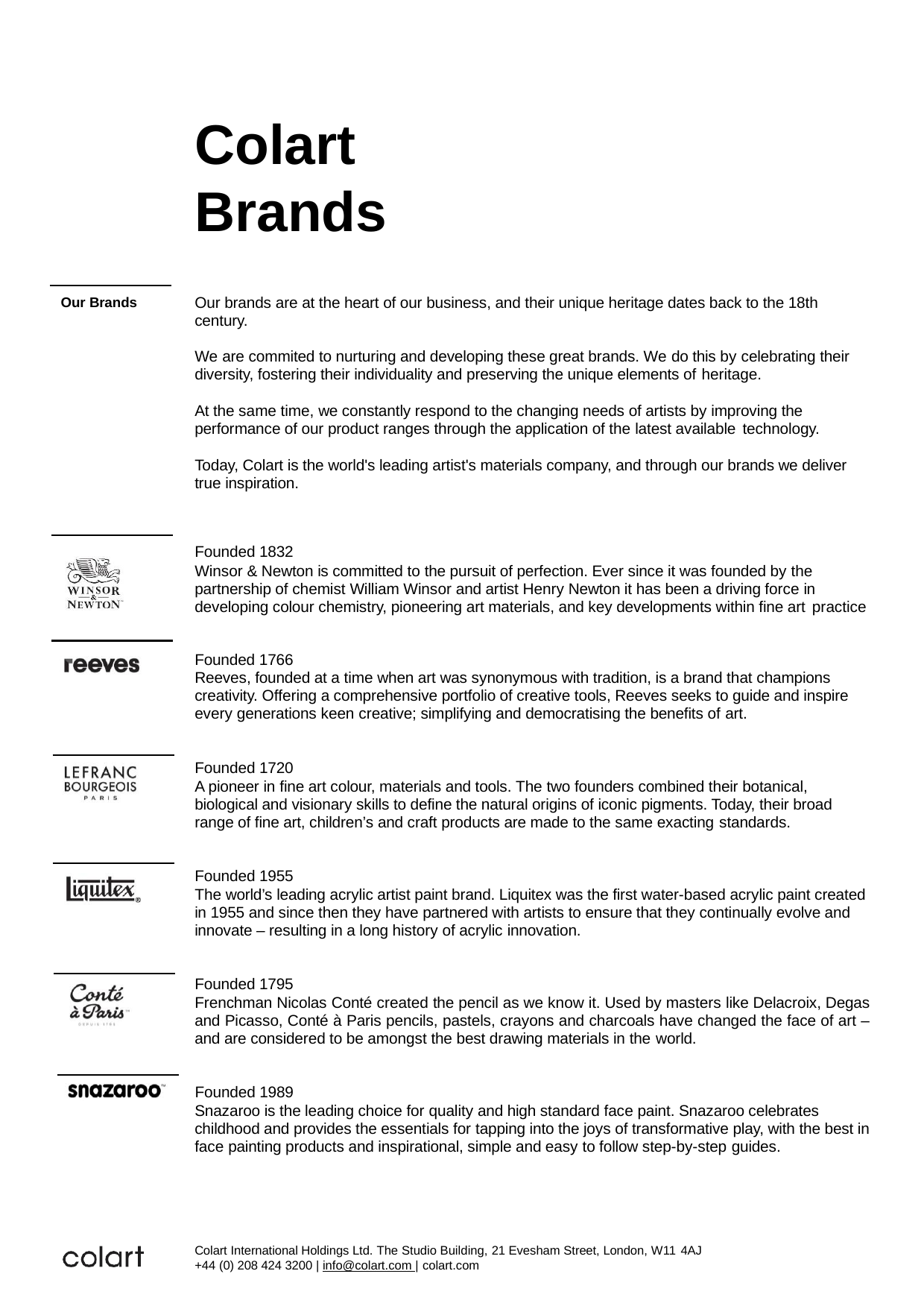

# Colart Brands

Our brands are at the heart of our business, and their unique heritage dates back to the 18th  century.
Our Brands
We are commited to nurturing and developing these great brands. We do this by celebrating their  diversity, fostering their individuality and preserving the unique elements of heritage.

At the same time, we constantly respond to the changing needs of artists by improving the  performance of our product ranges through the application of the latest available technology.

Today, Colart is the world's leading artist's materials company, and through our brands we deliver  true inspiration.

Founded 1832
Winsor & Newton is committed to the pursuit of perfection. Ever since it was founded by the  partnership of chemist William Winsor and artist Henry Newton it has been a driving force in  developing colour chemistry, pioneering art materials, and key developments within fine art practice

Founded 1766
Reeves, founded at a time when art was synonymous with tradition, is a brand that champions  creativity. Offering a comprehensive portfolio of creative tools, Reeves seeks to guide and inspire  every generations keen creative; simplifying and democratising the benefits of art.

Founded 1720
A pioneer in fine art colour, materials and tools. The two founders combined their botanical,  biological and visionary skills to define the natural origins of iconic pigments. Today, their broad  range of fine art, children’s and craft products are made to the same exacting standards.

Founded 1955
The world’s leading acrylic artist paint brand. Liquitex was the first water-based acrylic paint created  in 1955 and since then they have partnered with artists to ensure that they continually evolve and  innovate – resulting in a long history of acrylic innovation.

Founded 1795
Frenchman Nicolas Conté created the pencil as we know it. Used by masters like Delacroix, Degas  and Picasso, Conté à Paris pencils, pastels, crayons and charcoals have changed the face of art –  and are considered to be amongst the best drawing materials in the world.

Founded 1989
Snazaroo is the leading choice for quality and high standard face paint. Snazaroo celebrates  childhood and provides the essentials for tapping into the joys of transformative play, with the best in  face painting products and inspirational, simple and easy to follow step-by-step guides.

Colart International Holdings Ltd. The Studio Building, 21 Evesham Street, London, W11 4AJ
+44 (0) 208 424 3200 | info@colart.com | colart.com